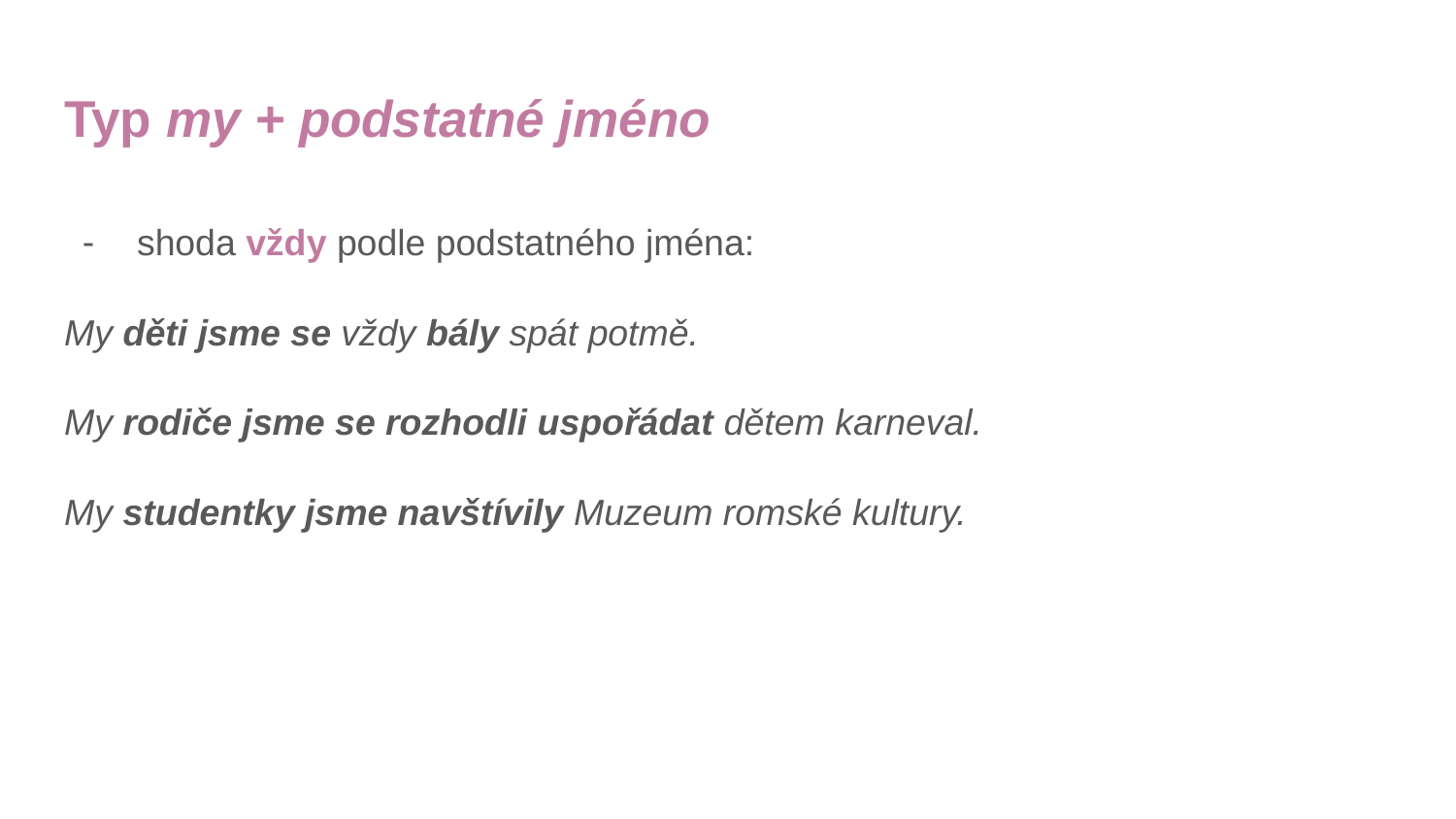

# Typ my + podstatné jméno
shoda vždy podle podstatného jména:
My děti jsme se vždy bály spát potmě.
My rodiče jsme se rozhodli uspořádat dětem karneval.
My studentky jsme navštívily Muzeum romské kultury.